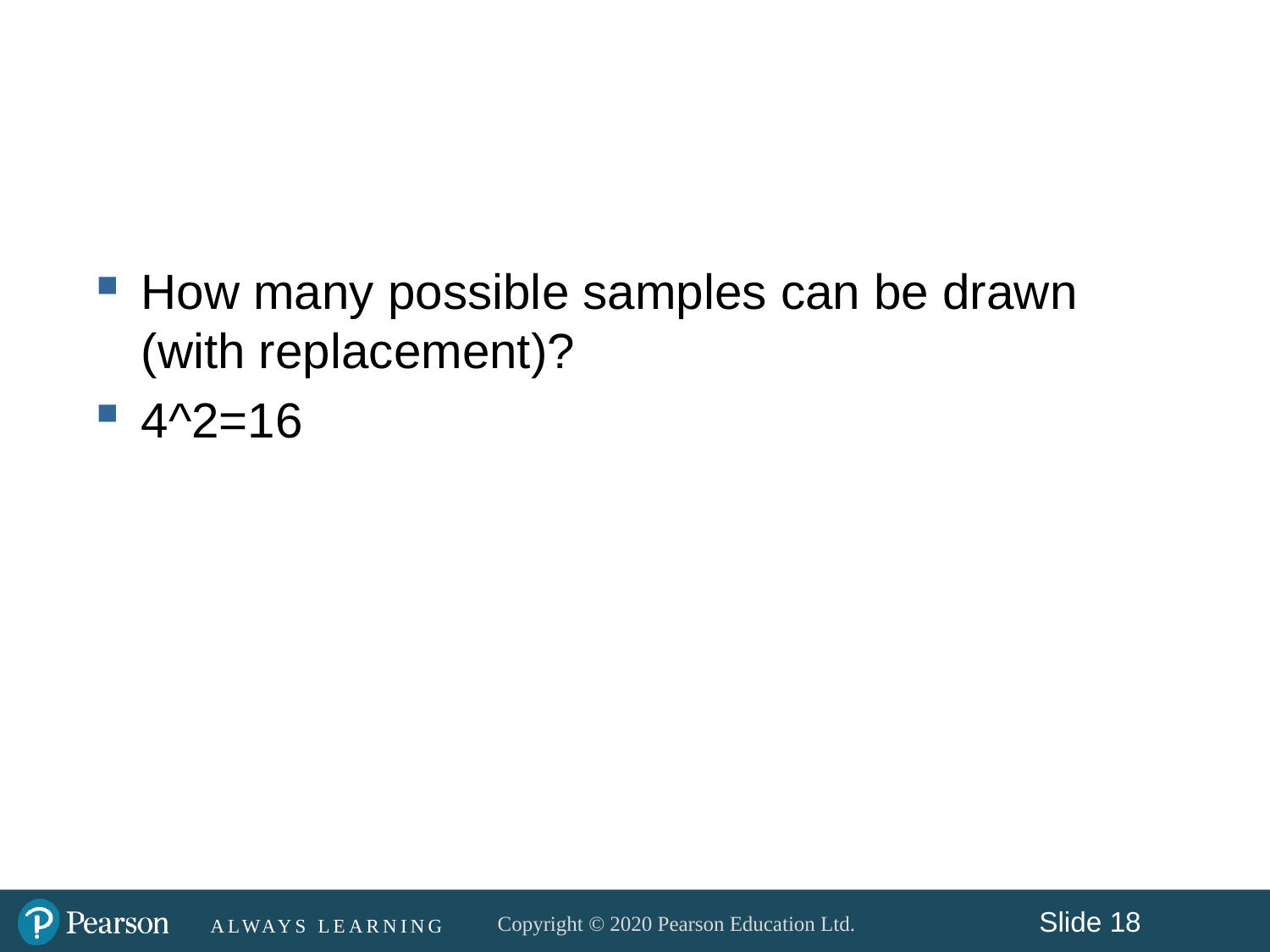

#
How many possible samples can be drawn (with replacement)?
4^2=16